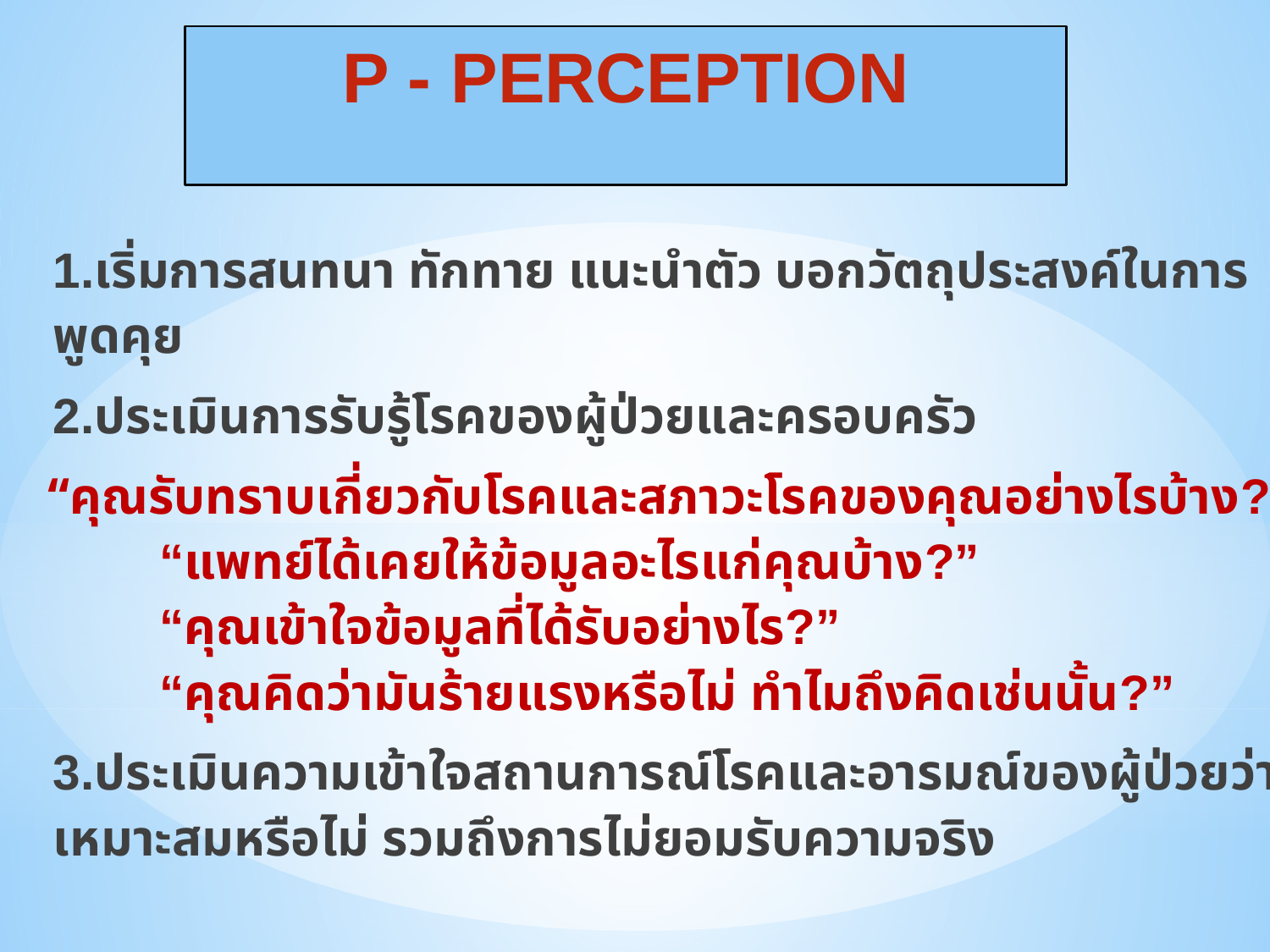

# P - PERCEPTION
1.เริ่มการสนทนา ทักทาย แนะนำตัว บอกวัตถุประสงค์ในการพูดคุย
2.ประเมินการรับรู้โรคของผู้ป่วยและครอบครัว
“คุณรับทราบเกี่ยวกับโรคและสภาวะโรคของคุณอย่างไรบ้าง?”
	“แพทย์ได้เคยให้ข้อมูลอะไรแก่คุณบ้าง?”
	“คุณเข้าใจข้อมูลที่ได้รับอย่างไร?”
	“คุณคิดว่ามันร้ายแรงหรือไม่ ทำไมถึงคิดเช่นนั้น?”
3.ประเมินความเข้าใจสถานการณ์โรคและอารมณ์ของผู้ป่วยว่าเหมาะสมหรือไม่ รวมถึงการไม่ยอมรับความจริง